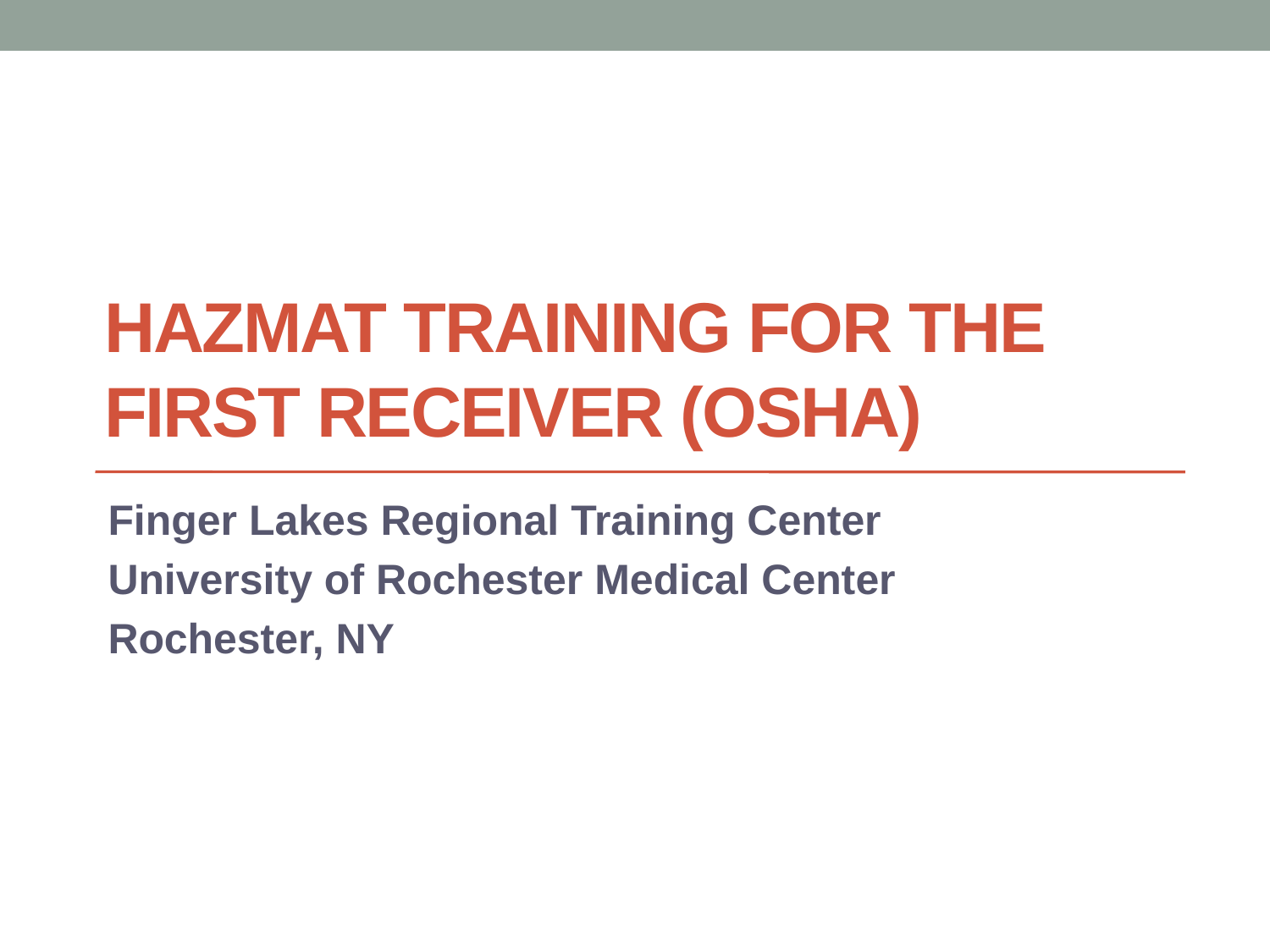

# Hazmat Training for the First Receiver (OSHA)
Finger Lakes Regional Training Center
University of Rochester Medical Center
Rochester, NY